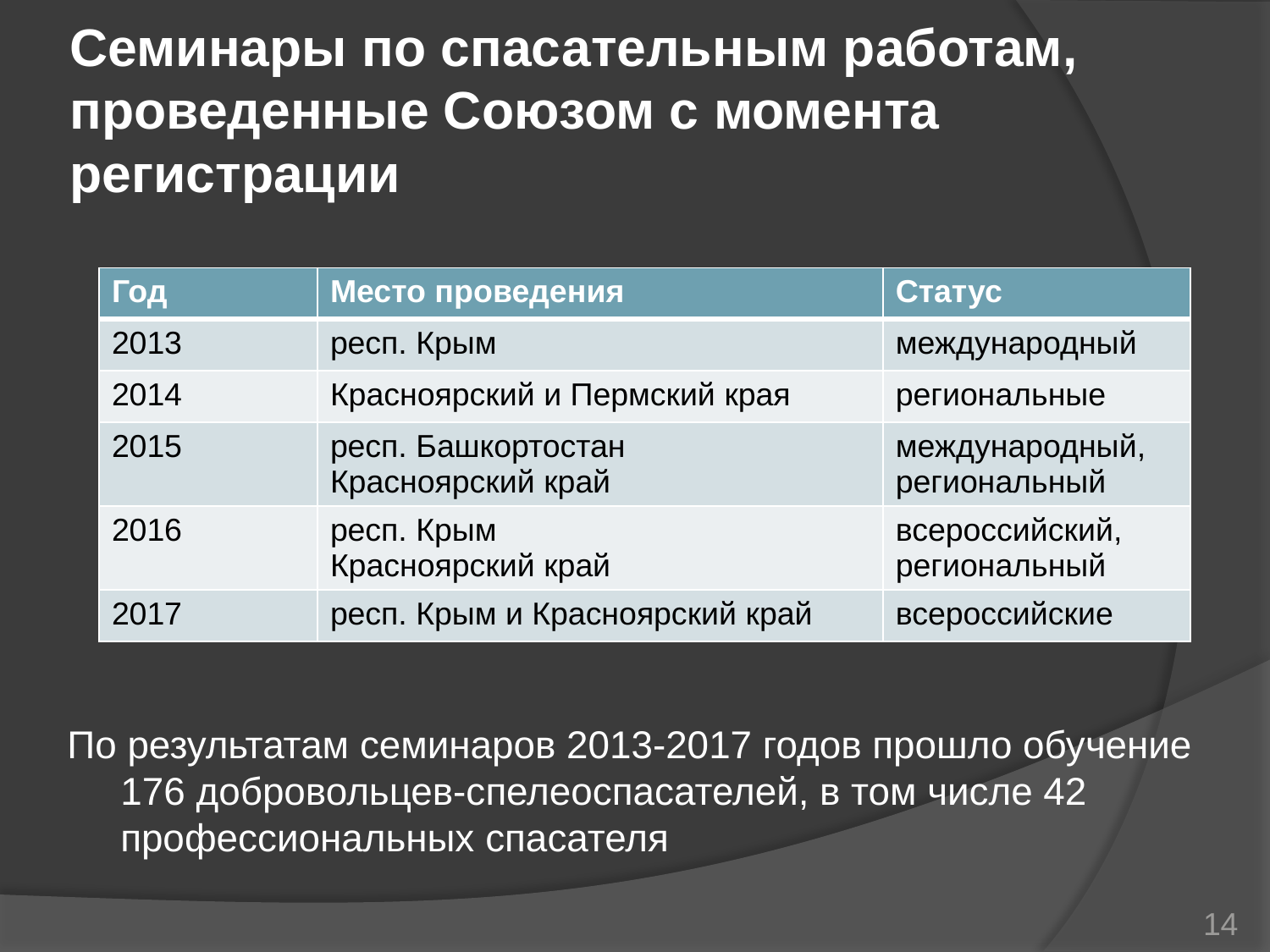

# Семинары по спасательным работам, проведенные Союзом с момента регистрации
| Год | Место проведения | Статус |
| --- | --- | --- |
| 2013 | респ. Крым | международный |
| 2014 | Красноярский и Пермский края | региональные |
| 2015 | респ. Башкортостан Красноярский край | международный, региональный |
| 2016 | респ. Крым Красноярский край | всероссийский, региональный |
| 2017 | респ. Крым и Красноярский край | всероссийские |
По результатам семинаров 2013-2017 годов прошло обучение 176 добровольцев-спелеоспасателей, в том числе 42 профессиональных спасателя
14